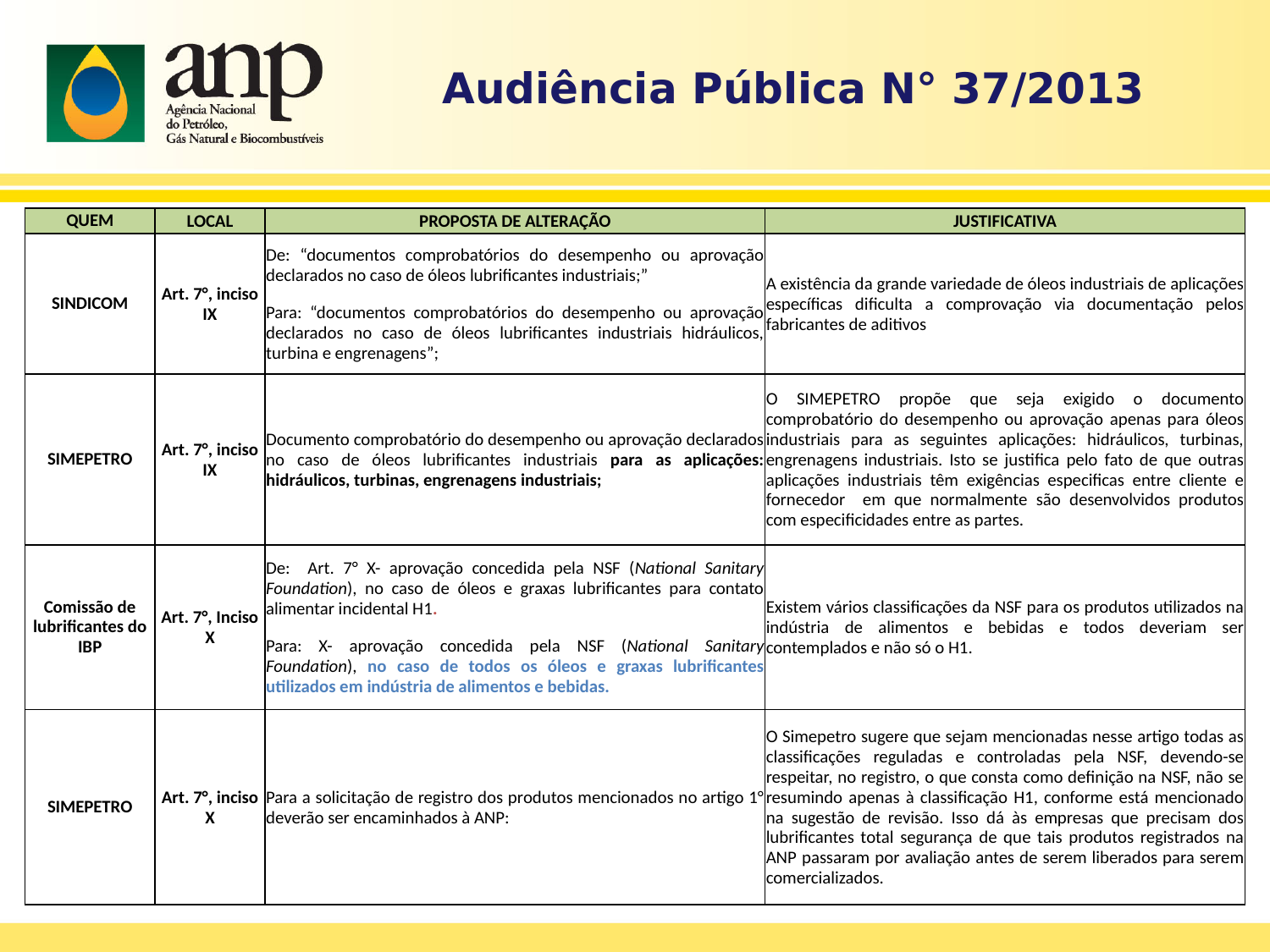

Audiência Pública N° 37/2013
| QUEM | LOCAL | PROPOSTA DE ALTERAÇÃO | JUSTIFICATIVA |
| --- | --- | --- | --- |
| SINDICOM | Art. 7°, inciso IX | De: “documentos comprobatórios do desempenho ou aprovação declarados no caso de óleos lubrificantes industriais;” Para: “documentos comprobatórios do desempenho ou aprovação declarados no caso de óleos lubrificantes industriais hidráulicos, turbina e engrenagens”; | A existência da grande variedade de óleos industriais de aplicações específicas dificulta a comprovação via documentação pelos fabricantes de aditivos |
| --- | --- | --- | --- |
| SIMEPETRO | Art. 7°, inciso IX | Documento comprobatório do desempenho ou aprovação declarados no caso de óleos lubrificantes industriais para as aplicações: hidráulicos, turbinas, engrenagens industriais; | O SIMEPETRO propõe que seja exigido o documento comprobatório do desempenho ou aprovação apenas para óleos industriais para as seguintes aplicações: hidráulicos, turbinas, engrenagens industriais. Isto se justifica pelo fato de que outras aplicações industriais têm exigências especificas entre cliente e fornecedor em que normalmente são desenvolvidos produtos com especificidades entre as partes. |
| Comissão de lubrificantes do IBP | Art. 7°, Inciso X | De: Art. 7° X- aprovação concedida pela NSF (National Sanitary Foundation), no caso de óleos e graxas lubrificantes para contato alimentar incidental H1. Para: X- aprovação concedida pela NSF (National Sanitary Foundation), no caso de todos os óleos e graxas lubrificantes utilizados em indústria de alimentos e bebidas. | Existem vários classificações da NSF para os produtos utilizados na indústria de alimentos e bebidas e todos deveriam ser contemplados e não só o H1. |
| SIMEPETRO | Art. 7°, inciso X | Para a solicitação de registro dos produtos mencionados no artigo 1° deverão ser encaminhados à ANP: | O Simepetro sugere que sejam mencionadas nesse artigo todas as classificações reguladas e controladas pela NSF, devendo-se respeitar, no registro, o que consta como definição na NSF, não se resumindo apenas à classificação H1, conforme está mencionado na sugestão de revisão. Isso dá às empresas que precisam dos lubrificantes total segurança de que tais produtos registrados na ANP passaram por avaliação antes de serem liberados para serem comercializados. |